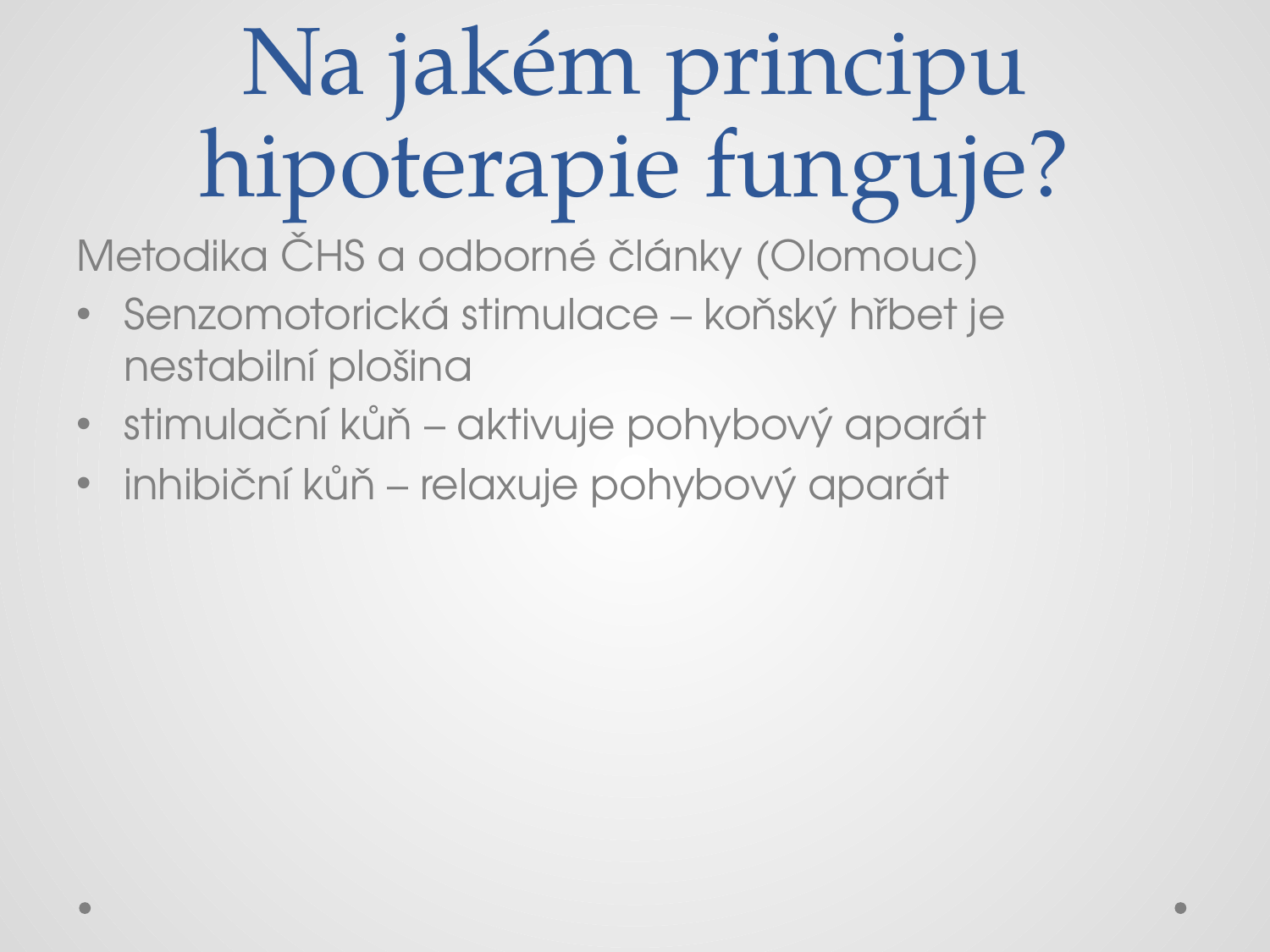

# Na jakém principu hipoterapie funguje?
Metodika ČHS a odborné články (Olomouc)
Senzomotorická stimulace – koňský hřbet je nestabilní plošina
stimulační kůň – aktivuje pohybový aparát
inhibiční kůň – relaxuje pohybový aparát